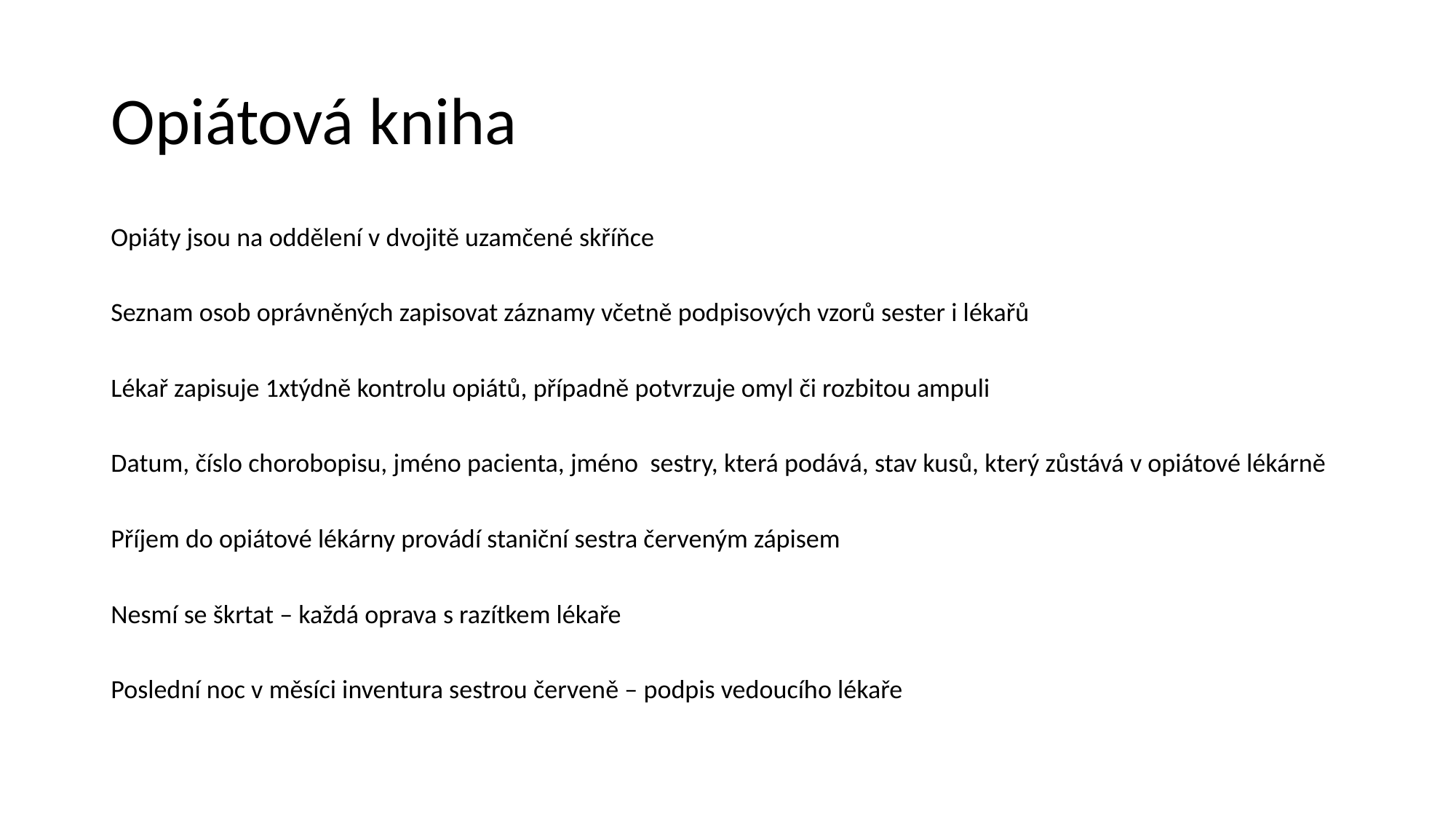

# Opiátová kniha
Opiáty jsou na oddělení v dvojitě uzamčené skříňce

Seznam osob oprávněných zapisovat záznamy včetně podpisových vzorů sester i lékařů

Lékař zapisuje 1xtýdně kontrolu opiátů, případně potvrzuje omyl či rozbitou ampuli

Datum, číslo chorobopisu, jméno pacienta, jméno  sestry, která podává, stav kusů, který zůstává v opiátové lékárně

Příjem do opiátové lékárny provádí staniční sestra červeným zápisem

Nesmí se škrtat – každá oprava s razítkem lékaře

Poslední noc v měsíci inventura sestrou červeně – podpis vedoucího lékaře